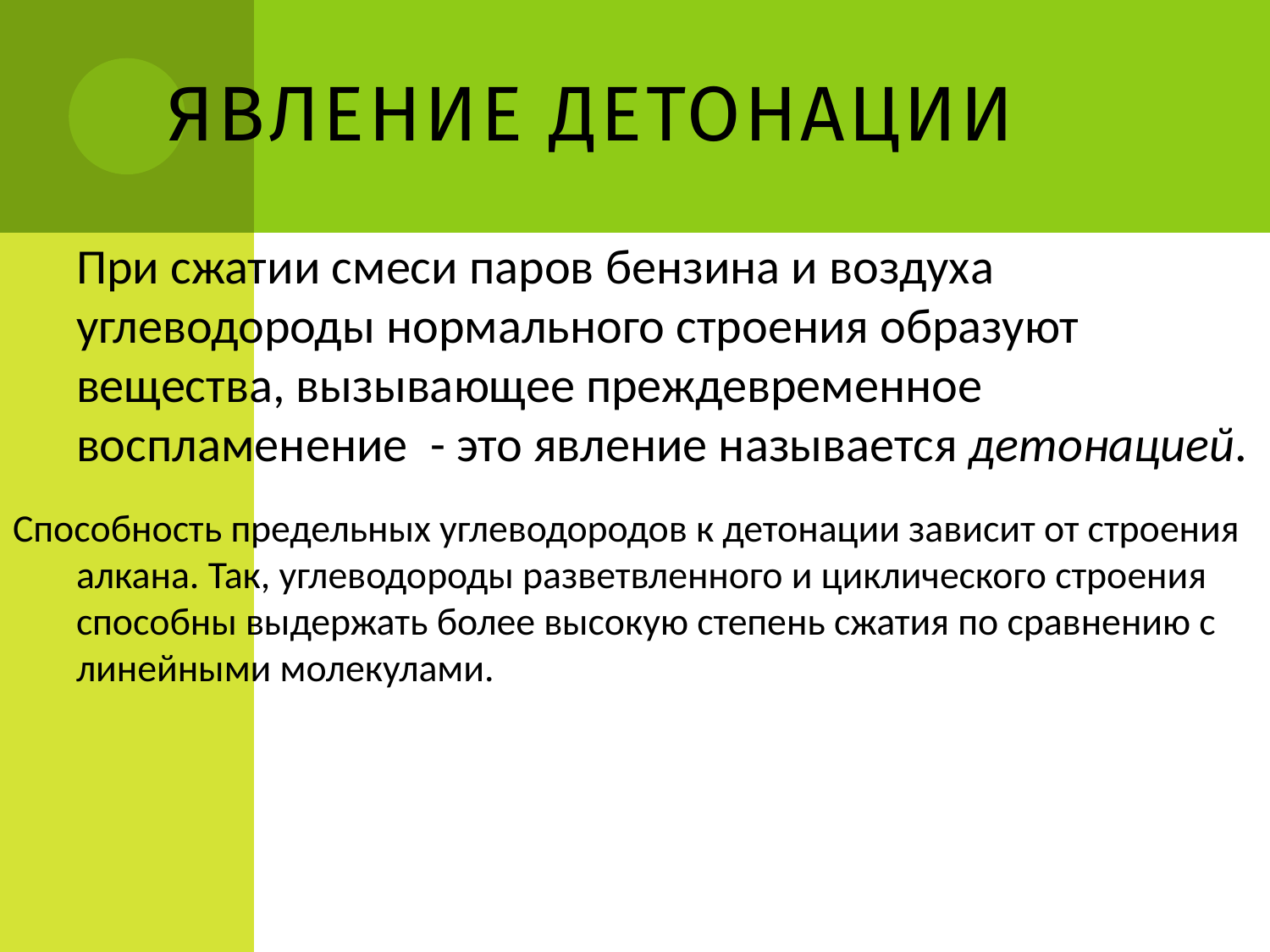

# Явление детонации
	При сжатии смеси паров бензина и воздуха углеводороды нормального строения образуют вещества, вызывающее преждевременное воспламенение  - это явление называется детонацией.
Способность предельных углеводородов к детонации зависит от строения алкана. Так, углеводороды разветвленного и циклического строения способны выдержать более высокую степень сжатия по сравнению с линейными молекулами.